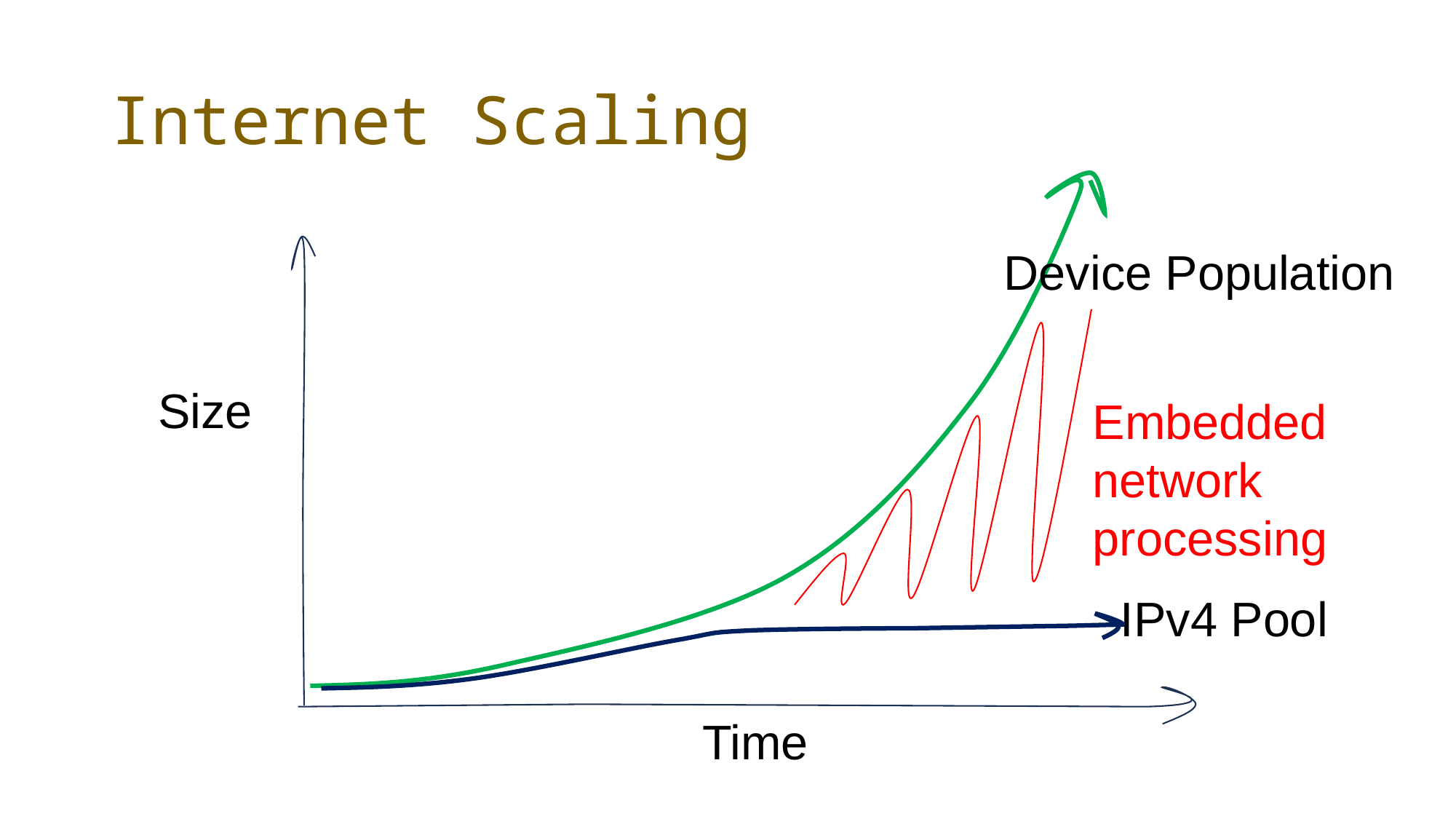

# Internet Scaling

Device Population

Size
Embedded network processing
IPv4 Pool

Time